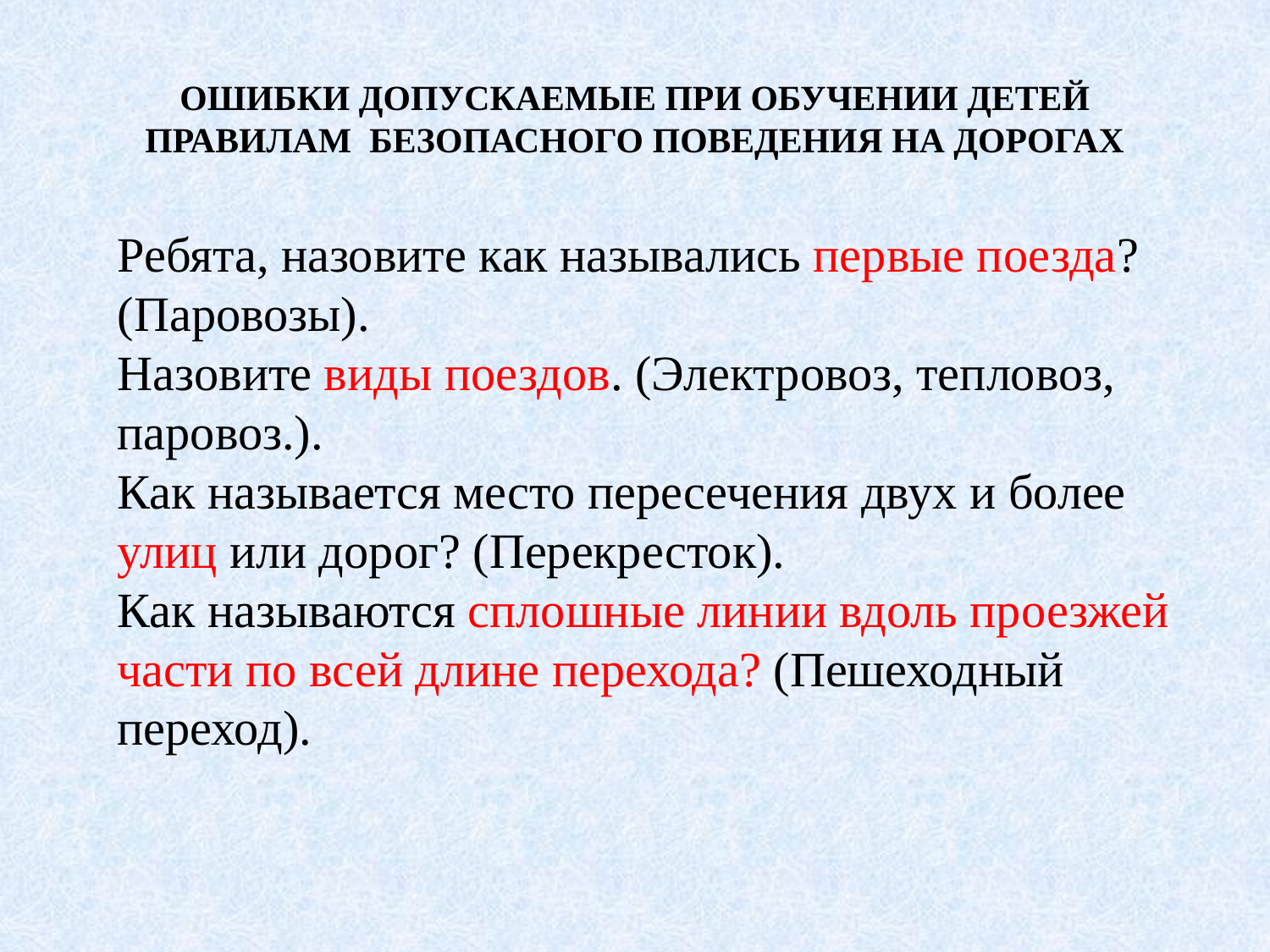

# ОШИБКИ ДОПУСКАЕМЫЕ ПРИ ОБУЧЕНИИ ДЕТЕЙ ПРАВИЛАМ  БЕЗОПАСНОГО ПОВЕДЕНИЯ НА ДОРОГАХ
Ребята, назовите как назывались первые поезда? (Паровозы).
Назовите виды поездов. (Электровоз, тепловоз, паровоз.).
Как называется место пересечения двух и более улиц или дорог? (Перекресток).
Как называются сплошные линии вдоль проезжей части по всей длине перехода? (Пешеходный переход).
37